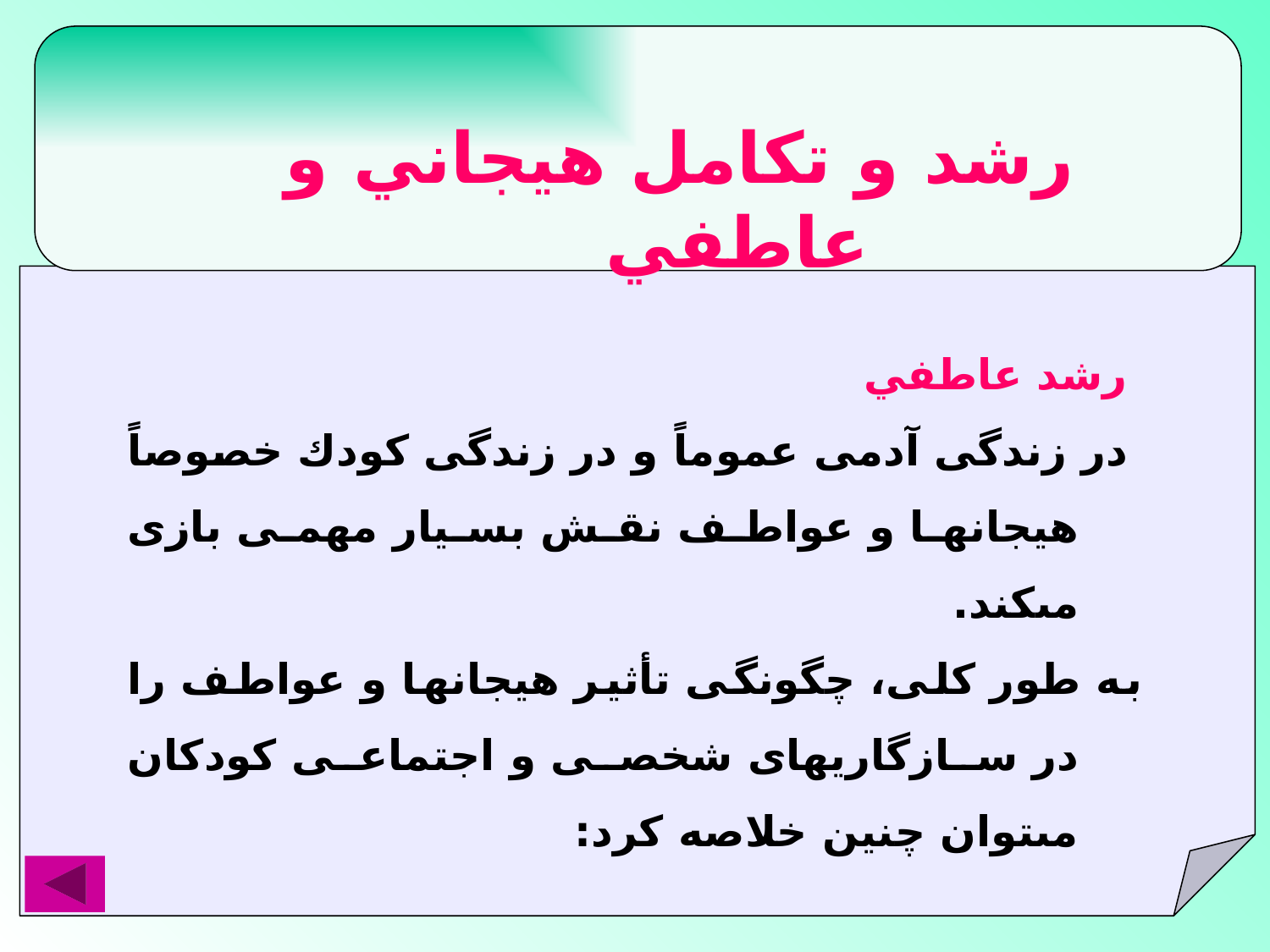

#
رشد و تكامل هيجاني و عاطفي

رشد عاطفي
 در زندگى آدمى عموماً و در زندگى كودك خصوصاً هيجانها و عواطف نقش بسيار مهمى بازى مى‏كند.
به طور كلى، چگونگى تأثير هيجانها و عواطف را در سازگاريهاى شخصى و اجتماعى كودكان مى‏توان چنين خلاصه كرد: